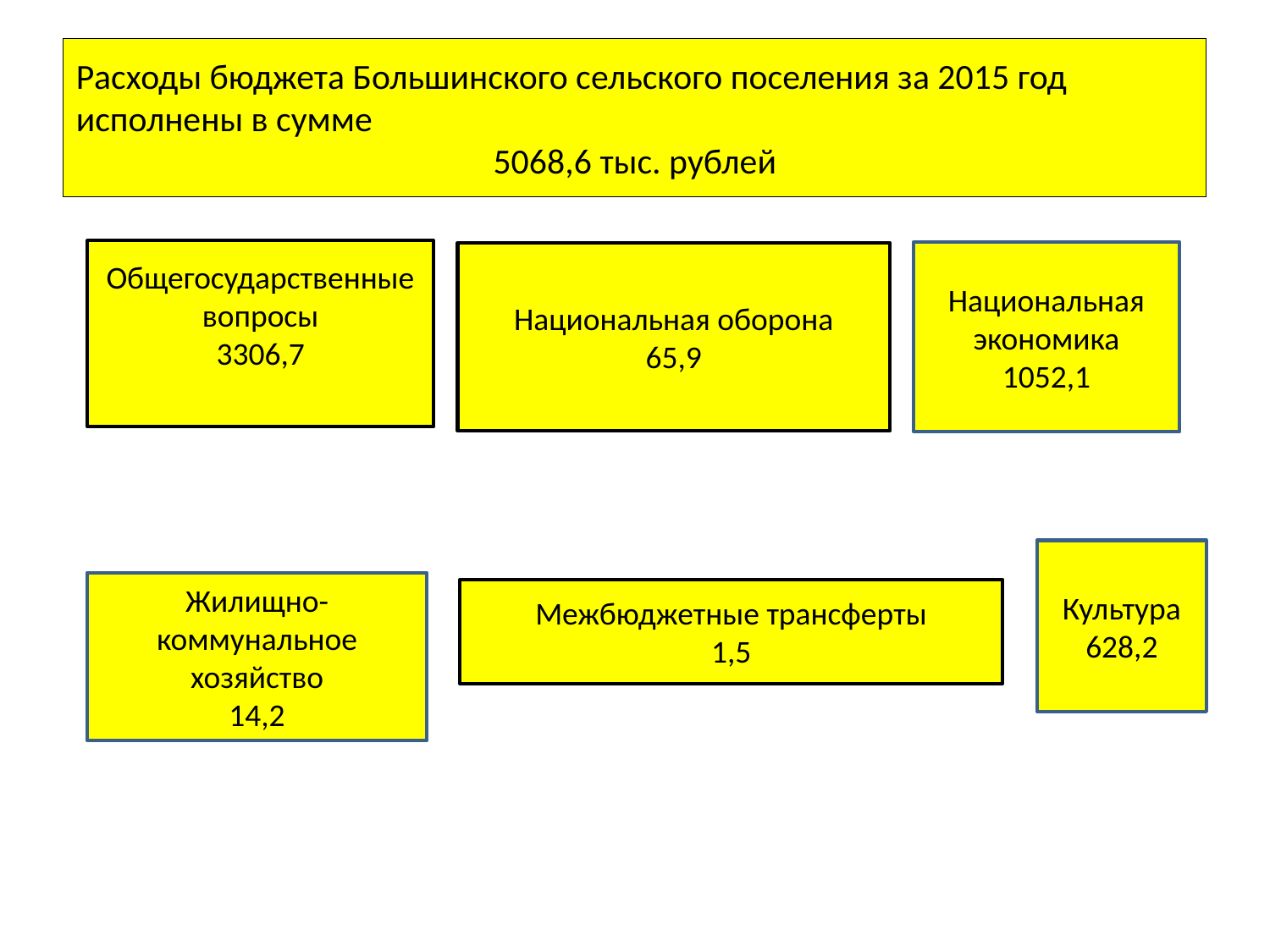

Расходы бюджета Большинского сельского поселения за 2015 год исполнены в сумме
5068,6 тыс. рублей

Общегосударственные вопросы
3306,7

Национальная экономика
1052,1

Национальная оборона
65,9

Культура
628,2
Жилищно-коммунальное хозяйство
14,2
Межбюджетные трансферты
1,5